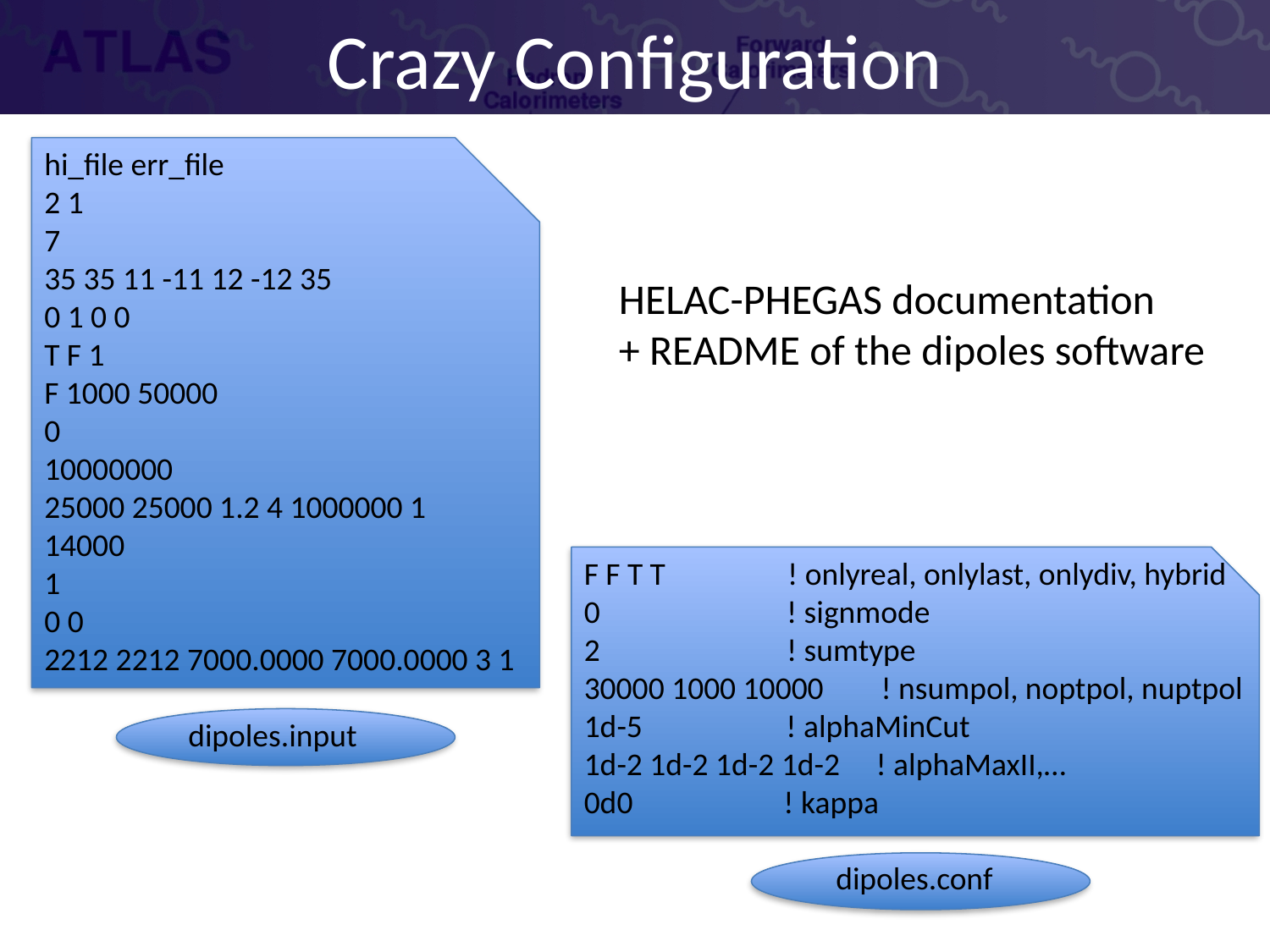

# Crazy Configuration

hi_file err_file
2 1
7
35 35 11 -11 12 -12 35
0 1 0 0
T F 1
F 1000 50000
0
10000000
25000 25000 1.2 4 1000000 1
14000
1
0 0
2212 2212 7000.0000 7000.0000 3 1

                    dipoles.input
HELAC-PHEGAS documentation
+ README of the dipoles software

F F T T                 ! onlyreal, onlylast, onlydiv, hybrid
0                          ! signmode
2                          ! sumtype
30000 1000 10000        ! nsumpol, noptpol, nuptpol
1d-5                    ! alphaMinCut
1d-2 1d-2 1d-2 1d-2     ! alphaMaxII,…
0d0                     ! kappa

                                   dipoles.conf